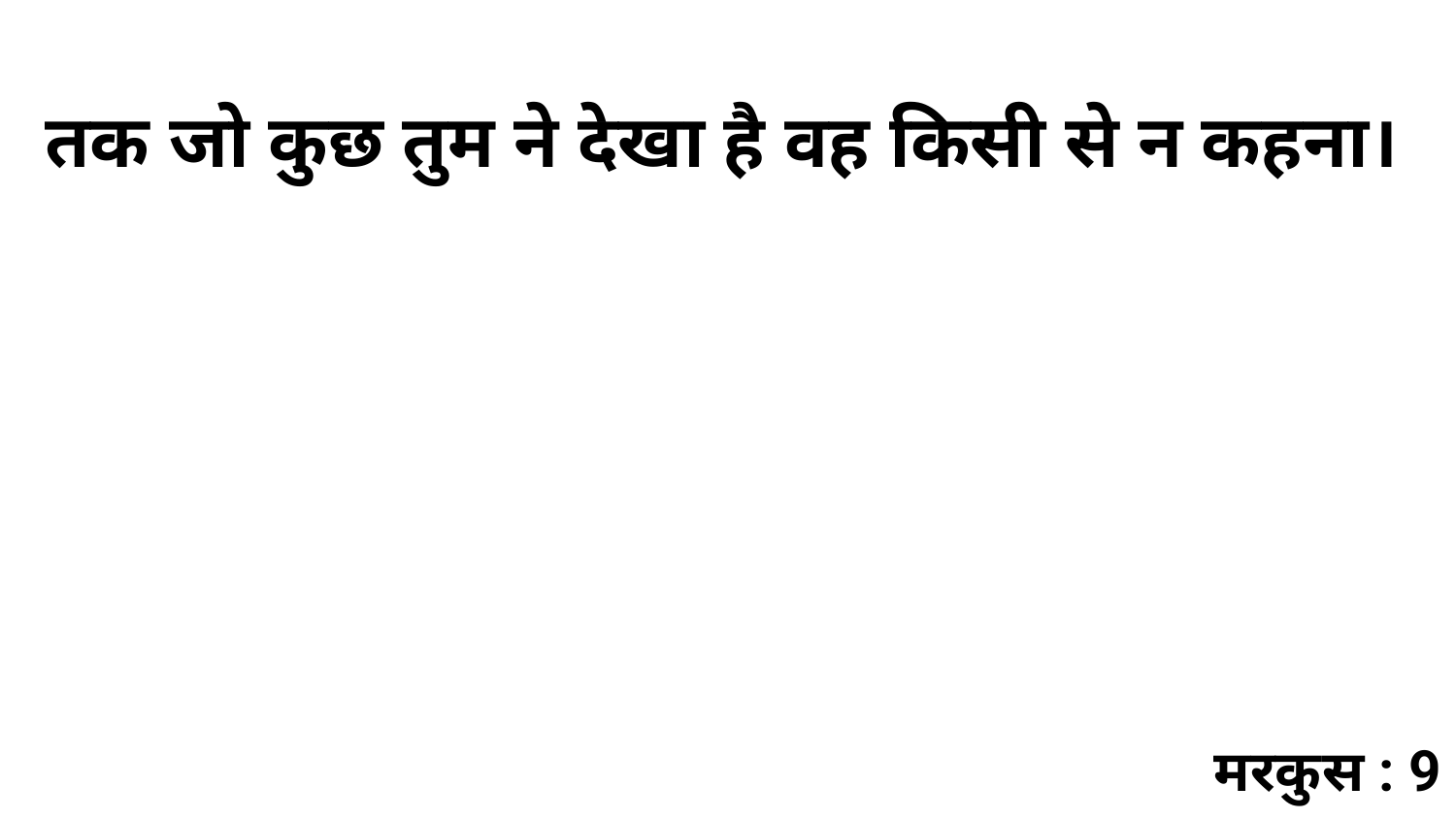

तक जो कुछ तुम ने देखा है वह किसी से न कहना।
मरकुस : 9